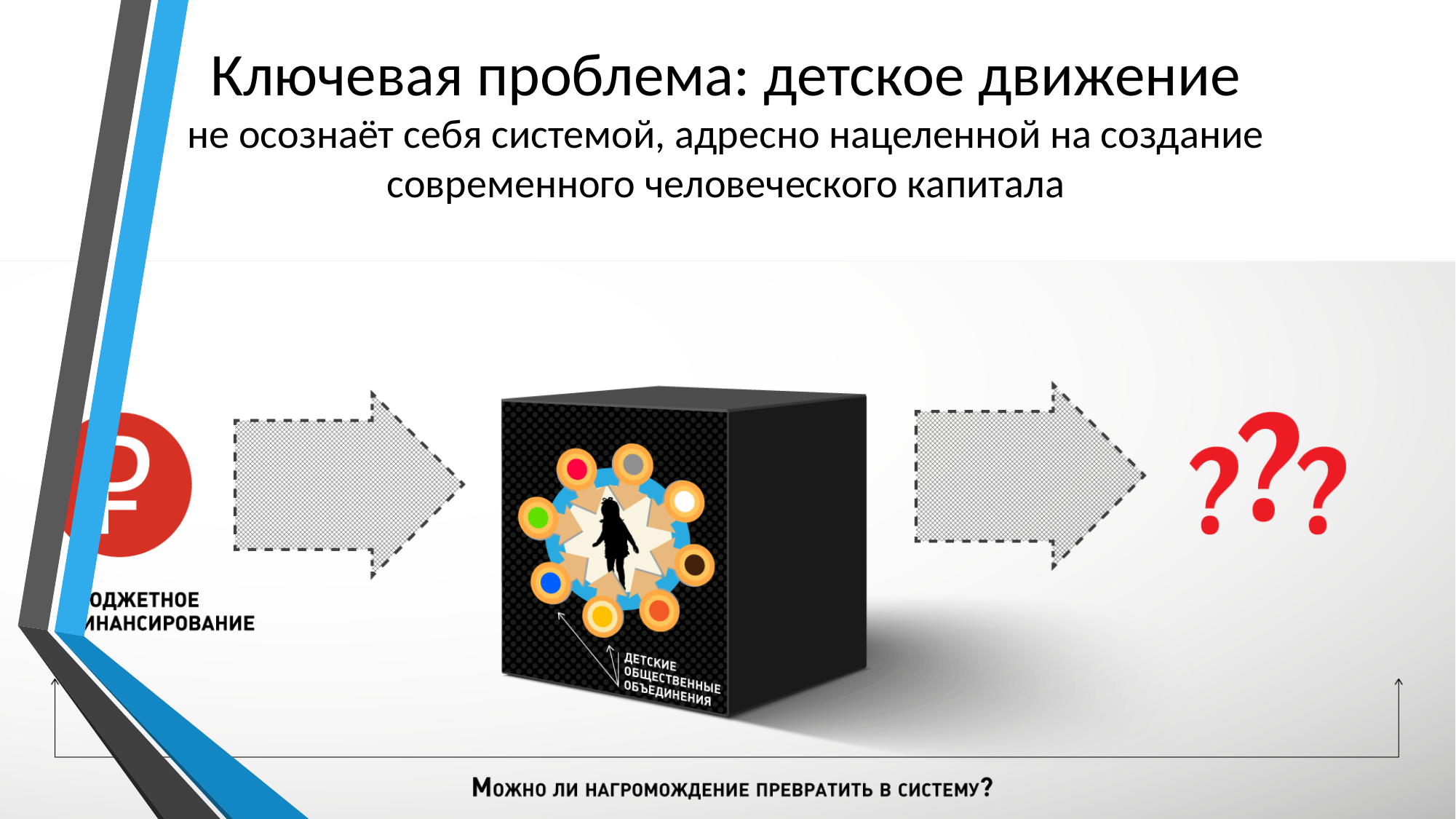

# Ключевая проблема: детское движение не осознаёт себя системой, адресно нацеленной на создание современного человеческого капитала